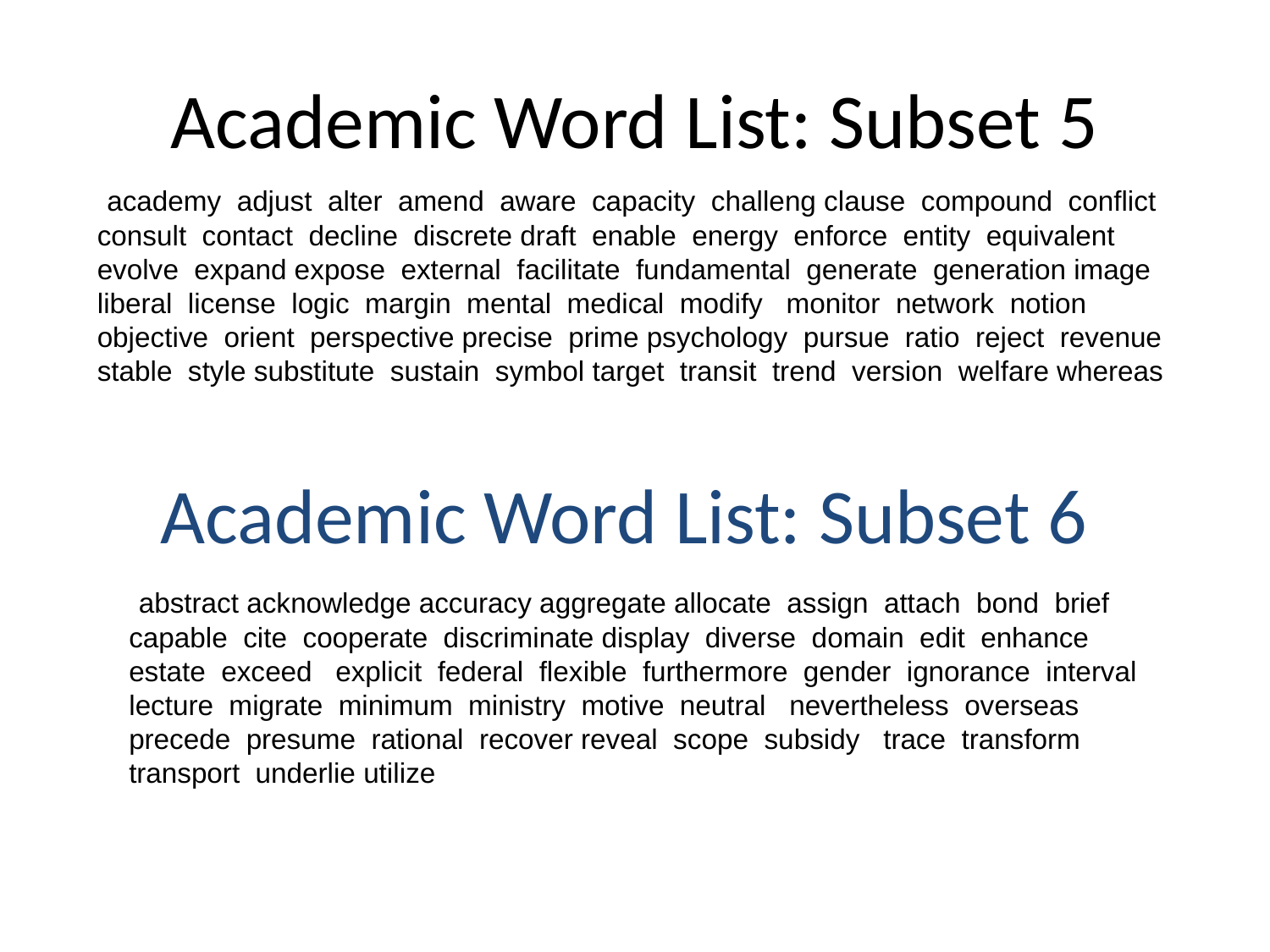

Academic Word List: Subset 5
 academy  adjust  alter  amend  aware  capacity  challeng clause  compound  conflict  consult  contact  decline  discrete draft  enable  energy  enforce  entity  equivalent  evolve  expand expose  external  facilitate  fundamental  generate  generation image  liberal  license  logic  margin  mental  medical  modify   monitor  network  notion  objective  orient  perspective precise  prime psychology  pursue  ratio  reject  revenue  stable  style substitute  sustain  symbol target  transit  trend  version  welfare whereas
Academic Word List: Subset 6
 abstract acknowledge accuracy aggregate allocate  assign  attach  bond  brief  capable  cite  cooperate  discriminate display  diverse  domain  edit  enhance  estate  exceed   explicit  federal  flexible  furthermore  gender  ignorance  interval  lecture  migrate  minimum  ministry  motive  neutral   nevertheless  overseas  precede  presume  rational  recover reveal  scope  subsidy   trace  transform  transport  underlie utilize